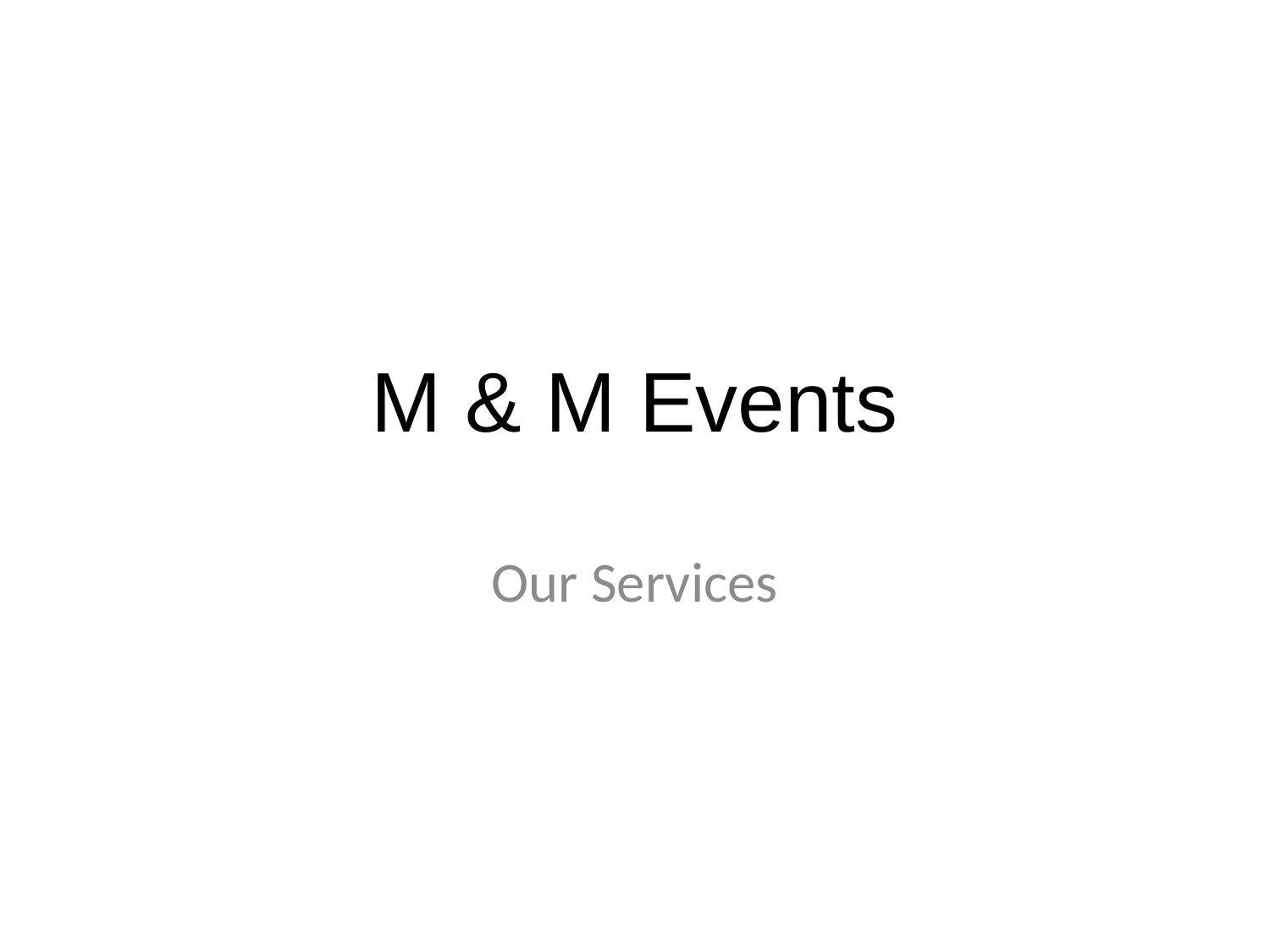

# M & M Events
Our Services